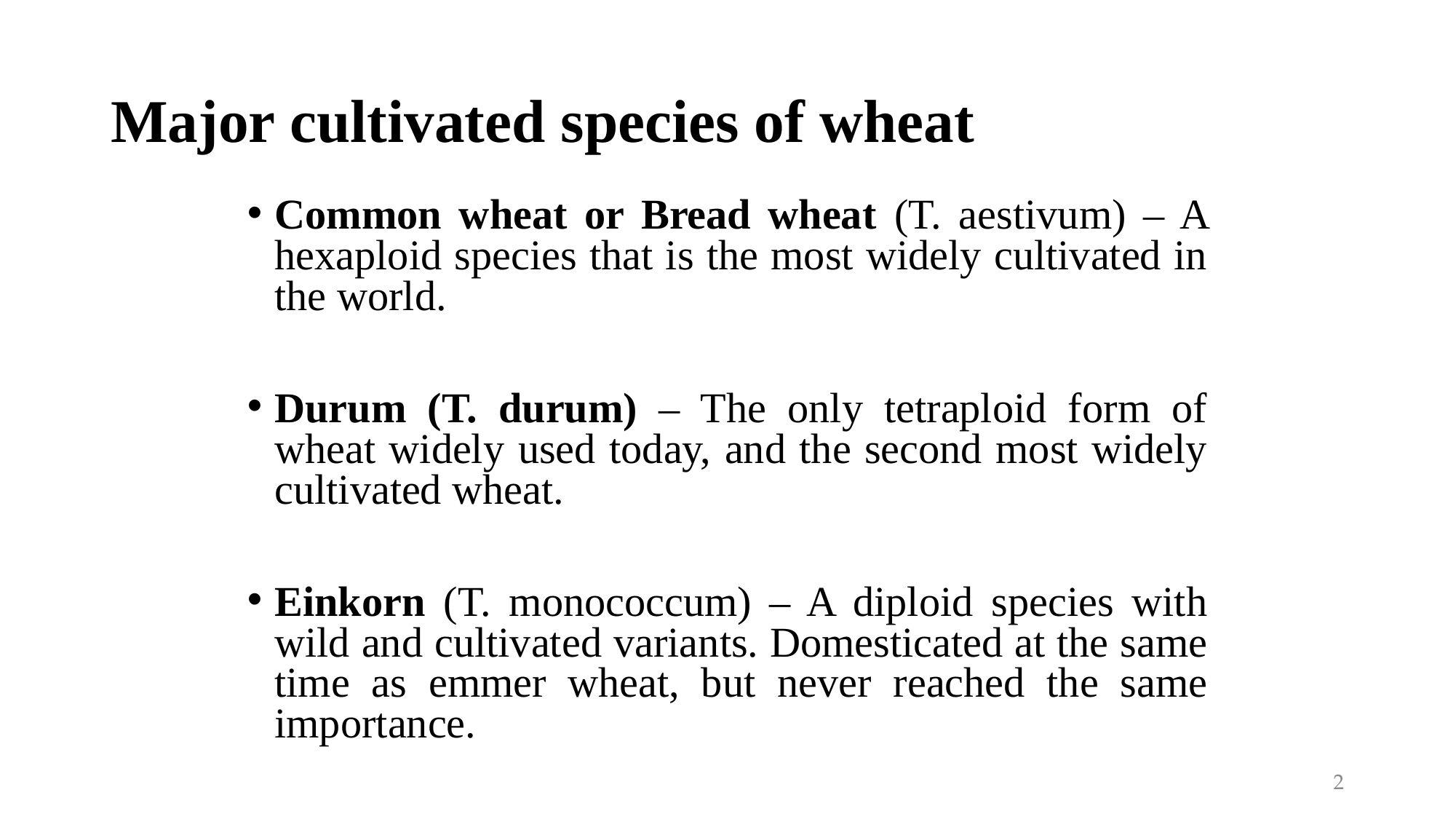

# Major cultivated species of wheat
Common wheat or Bread wheat (T. aestivum) – A hexaploid species that is the most widely cultivated in the world.

Durum (T. durum) – The only tetraploid form of wheat widely used today, and the second most widely cultivated wheat.

Einkorn (T. monococcum) – A diploid species with wild and cultivated variants. Domesticated at the same time as emmer wheat, but never reached the same importance.
2